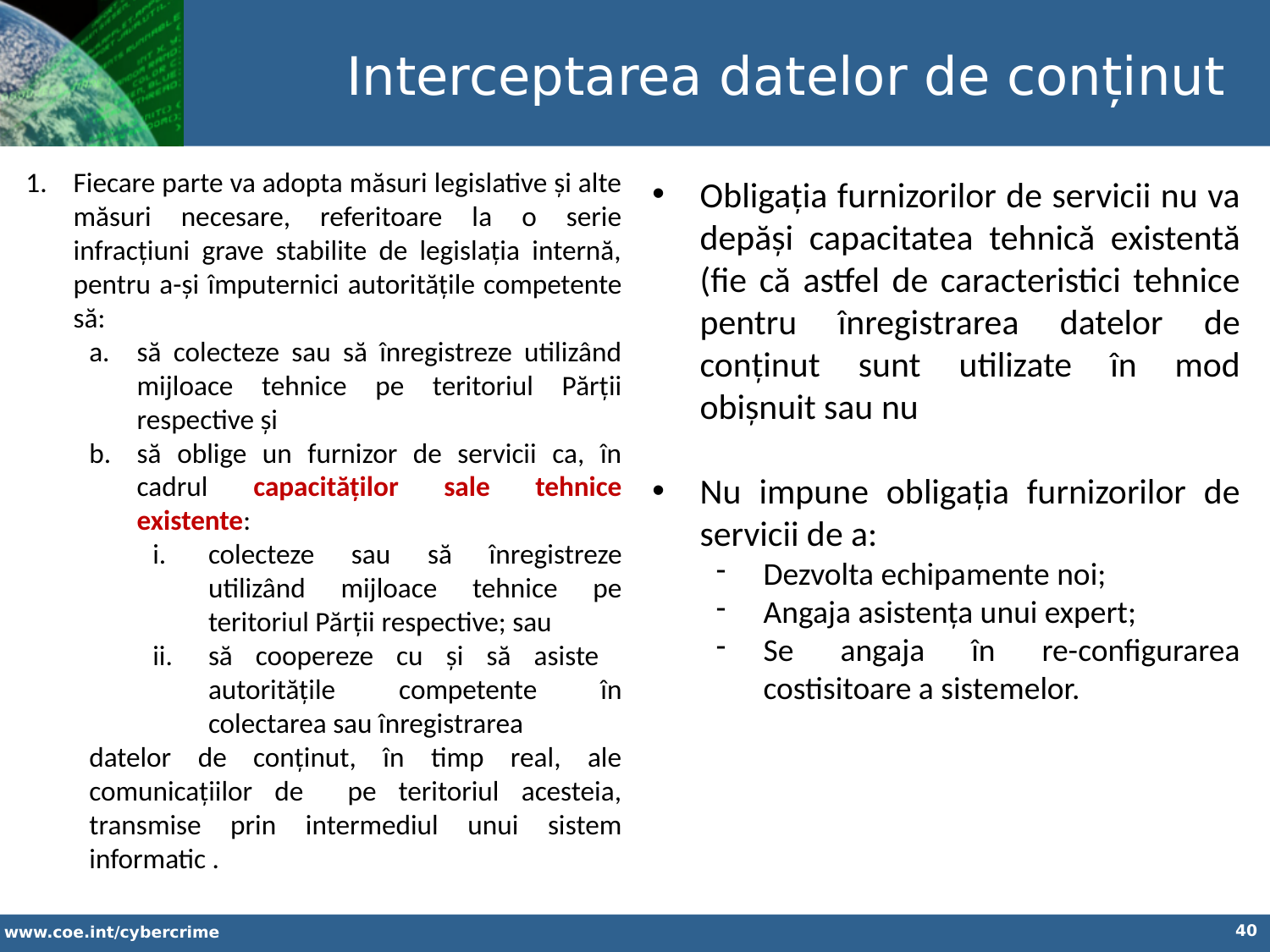

Interceptarea datelor de conținut
Fiecare parte va adopta măsuri legislative și alte măsuri necesare, referitoare la o serie infracțiuni grave stabilite de legislația internă, pentru a-și împuternici autoritățile competente să:
să colecteze sau să înregistreze utilizând mijloace tehnice pe teritoriul Părții respective și
să oblige un furnizor de servicii ca, în cadrul capacităților sale tehnice existente:
colecteze sau să înregistreze utilizând mijloace tehnice pe teritoriul Părții respective; sau
să coopereze cu și să asiste  autoritățile competente în colectarea sau înregistrarea
datelor de conținut, în timp real, ale comunicațiilor de  pe teritoriul acesteia, transmise prin intermediul unui sistem informatic .
Obligația furnizorilor de servicii nu va depăși capacitatea tehnică existentă (fie că astfel de caracteristici tehnice pentru înregistrarea datelor de conținut sunt utilizate în mod obișnuit sau nu

Nu impune obligația furnizorilor de servicii de a:
Dezvolta echipamente noi;
Angaja asistența unui expert;
Se angaja în re-configurarea costisitoare a sistemelor.